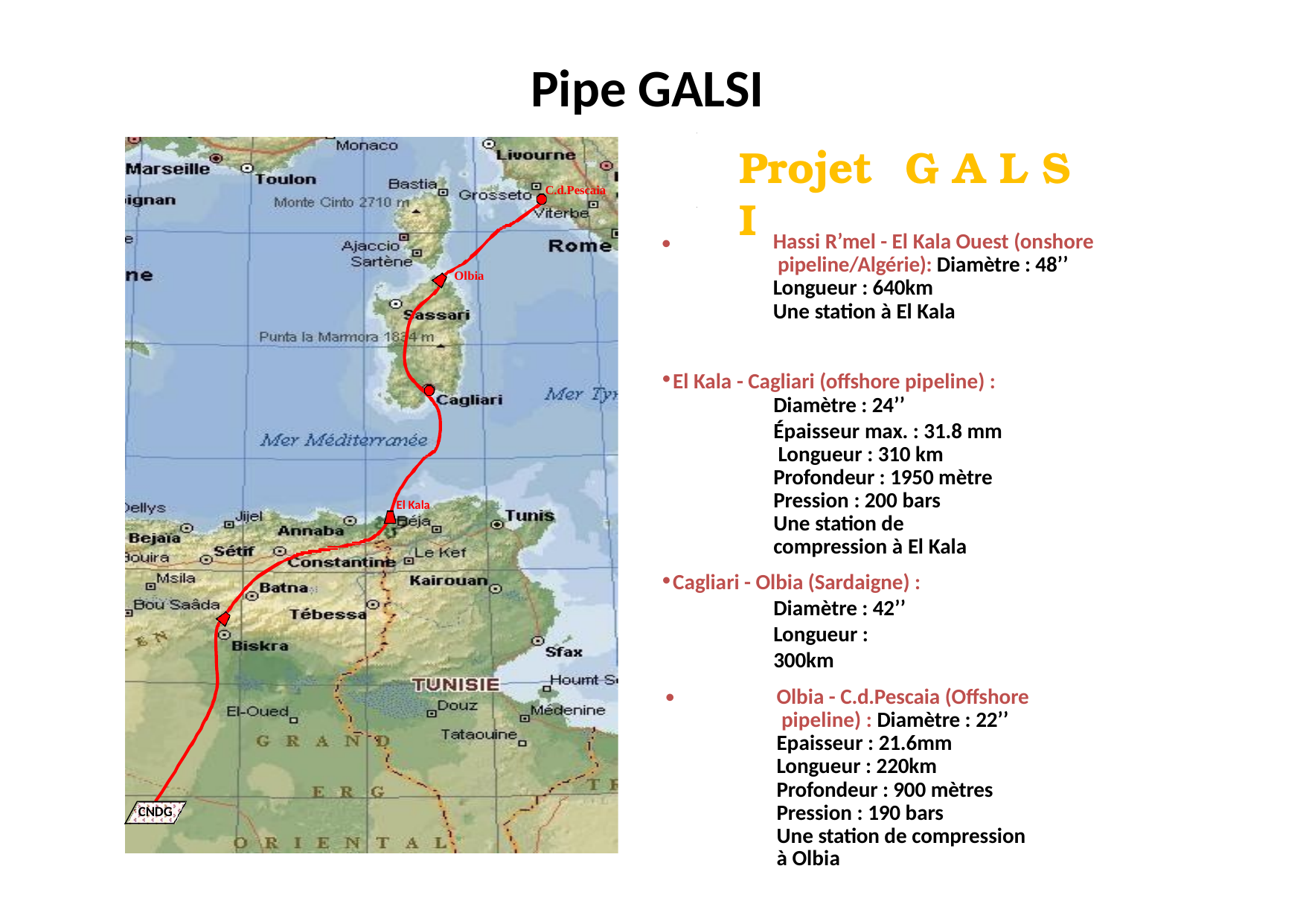

# Pipe GALSI

Projet	G A L S I
C.d.Pescaia

Hassi R’mel - El Kala Ouest (onshore  pipeline/Algérie): Diamètre : 48’’  Longueur : 640km
Une station à El Kala

•

Olbia

El Kala - Cagliari (offshore pipeline) :
Diamètre : 24’’
Épaisseur max. : 31.8 mm  Longueur : 310 km  Profondeur : 1950 mètre  Pression : 200 bars
Une station de compression à El Kala

El Kala

Cagliari - Olbia (Sardaigne) :
Diamètre : 42’’  Longueur : 300km

Olbia - C.d.Pescaia (Offshore  pipeline) : Diamètre : 22’’  Epaisseur : 21.6mm  Longueur : 220km  Profondeur : 900 mètres  Pression : 190 bars
Une station de compression à Olbia
•
CNDG